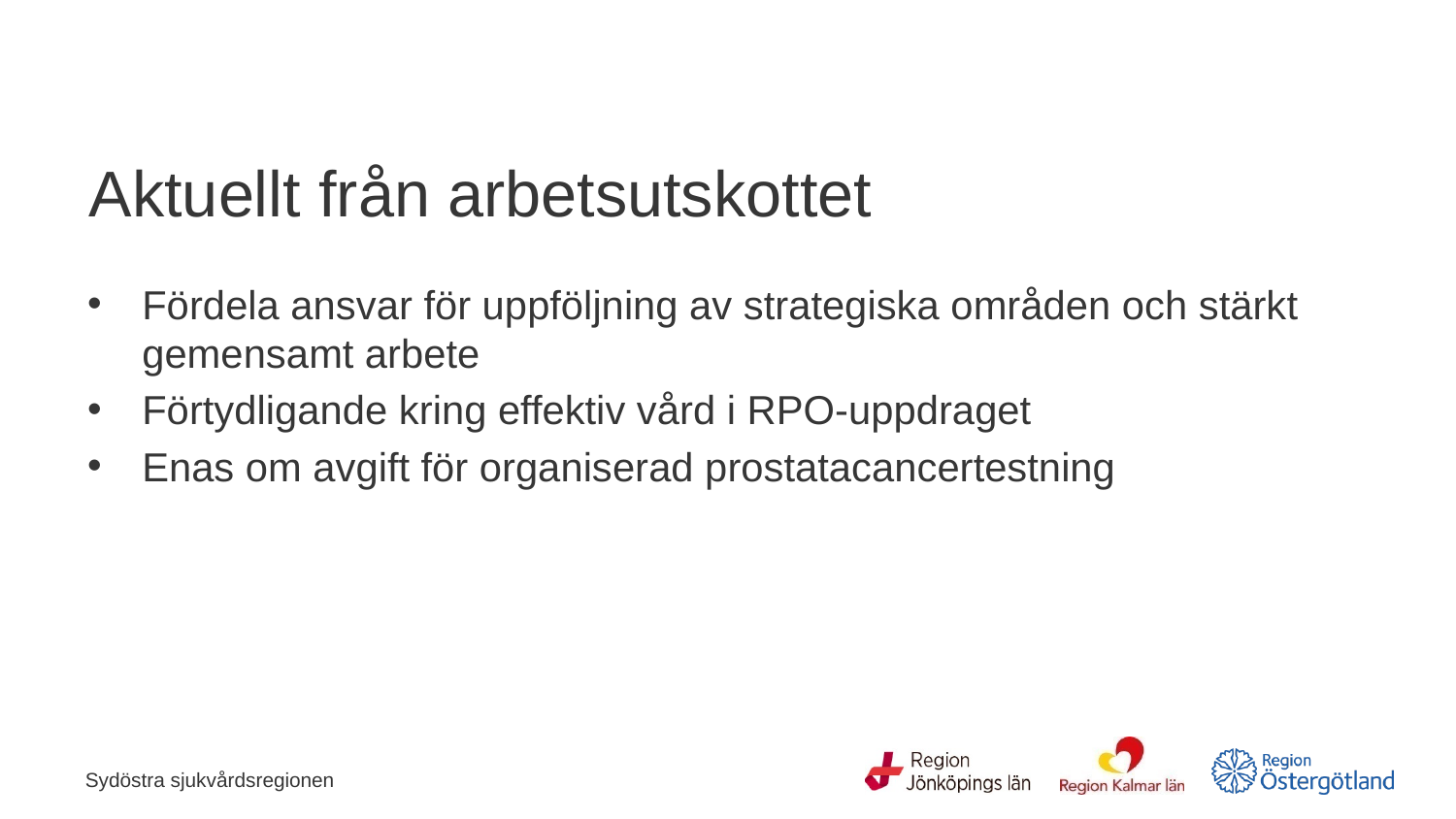

# Aktuellt från arbetsutskottet
Fördela ansvar för uppföljning av strategiska områden och stärkt gemensamt arbete
Förtydligande kring effektiv vård i RPO-uppdraget
Enas om avgift för organiserad prostatacancertestning